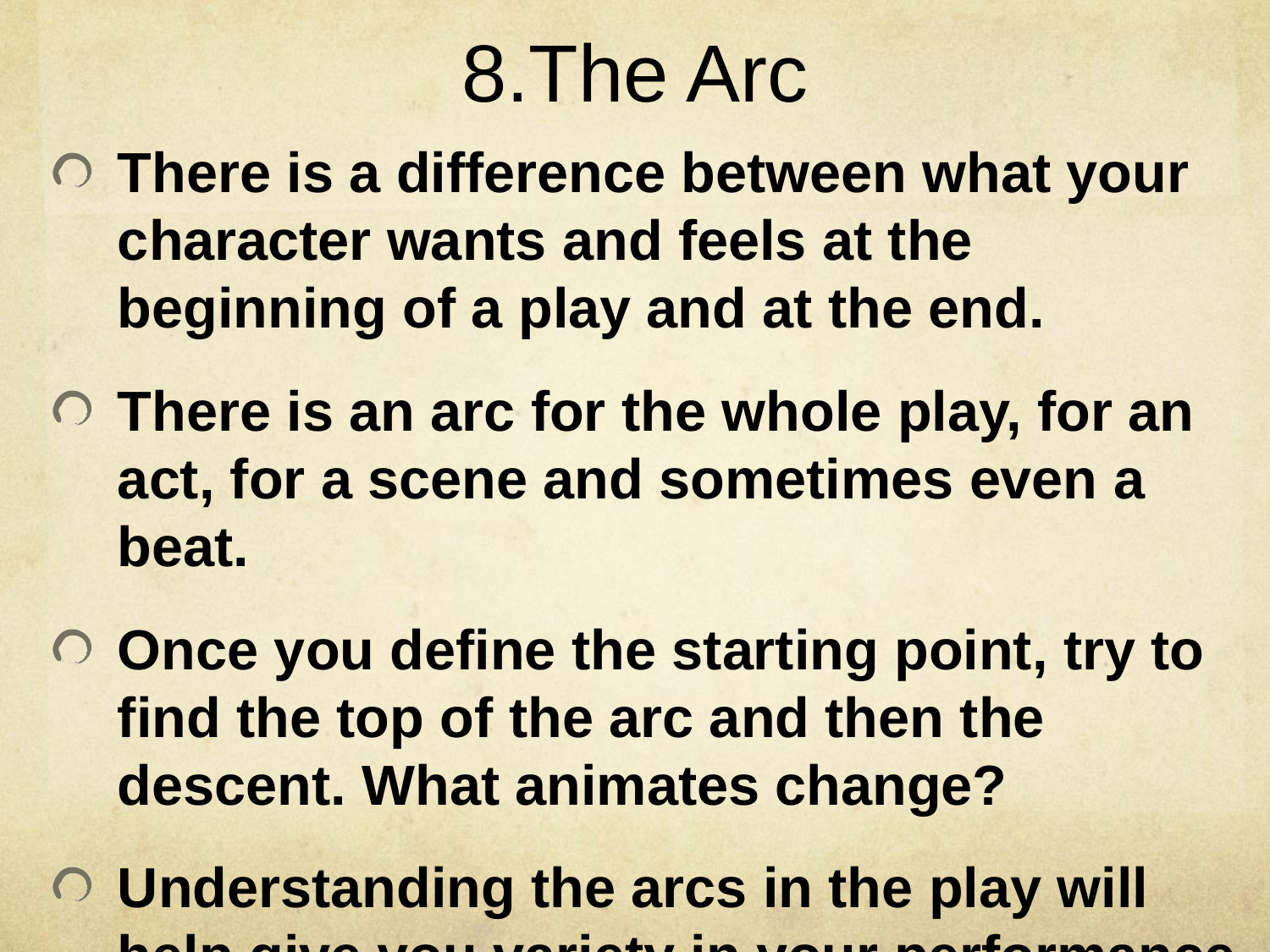

# 8.The Arc
There is a difference between what your character wants and feels at the beginning of a play and at the end.
There is an arc for the whole play, for an act, for a scene and sometimes even a beat.
Once you define the starting point, try to find the top of the arc and then the descent. What animates change?
Understanding the arcs in the play will help give you variety in your performance.